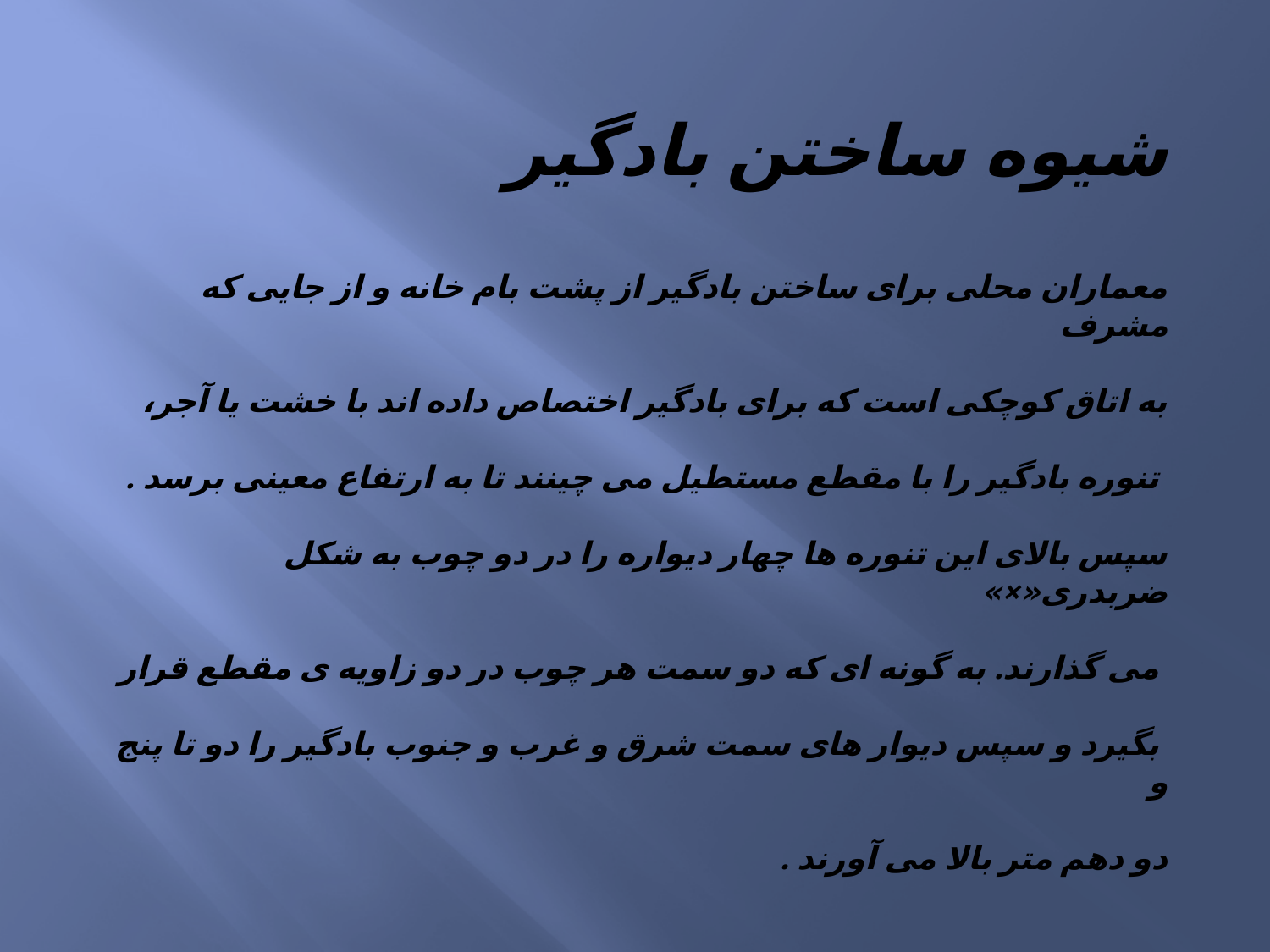

شیوه ساختن بادگیر

معماران محلی برای ساختن بادگیر از پشت بام خانه و از جایی که مشرف

به اتاق کوچکی است که برای بادگیر اختصاص داده اند با خشت یا آجر،

 تنوره بادگیر را با مقطع مستطیل می چینند تا به ارتفاع معینی برسد .
سپس بالای این تنوره ها چهار دیواره را در دو چوب به شکل ضربدری«×»

 می گذارند. به گونه ای که دو سمت هر چوب در دو زاویه ی مقطع قرار

 بگیرد و سپس دیوار های سمت شرق و غرب و جنوب بادگیر را دو تا پنج و

دو دهم متر بالا می آورند .
#